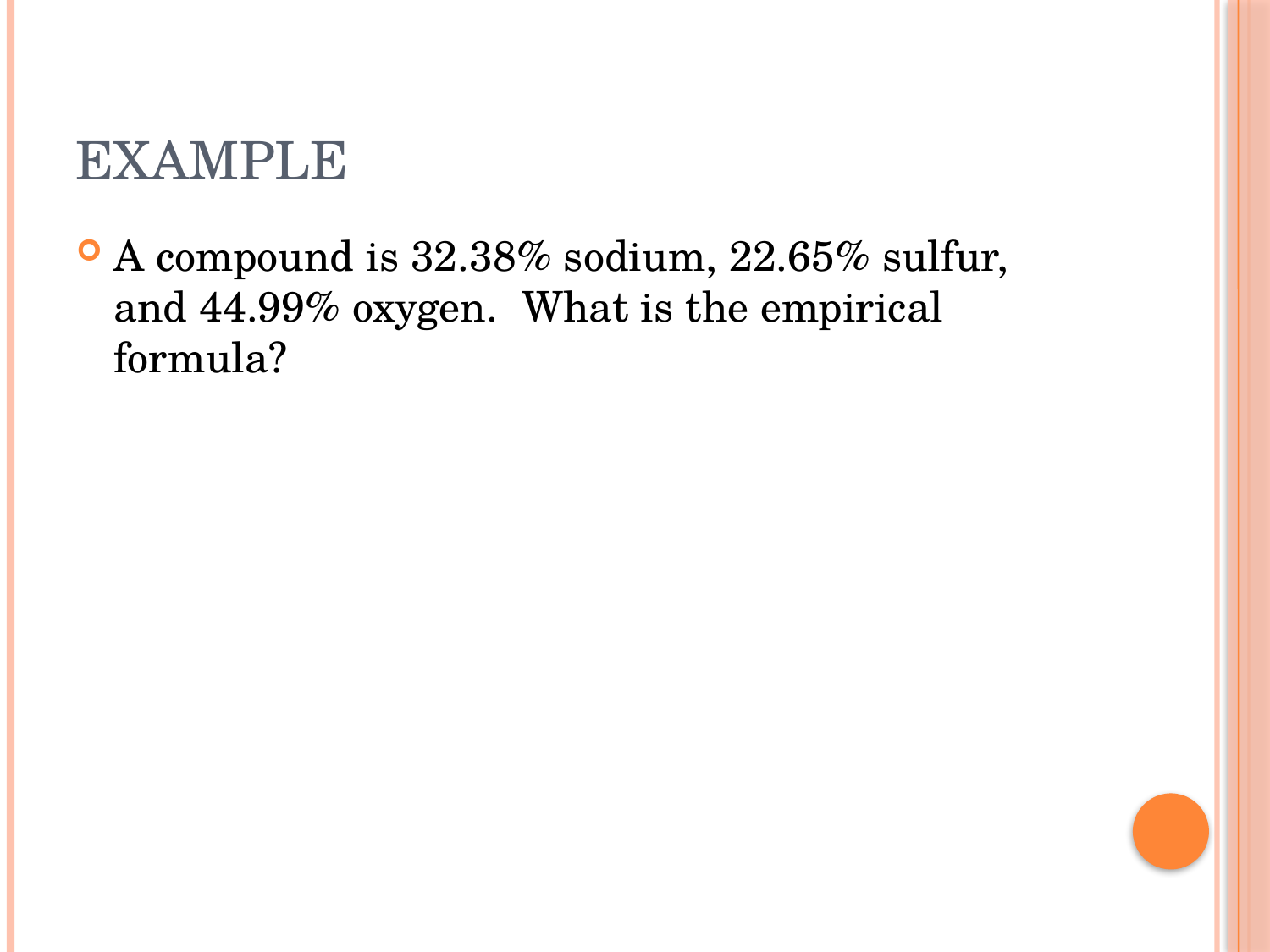

# Example
A compound is 32.38% sodium, 22.65% sulfur, and 44.99% oxygen.  What is the empirical formula?